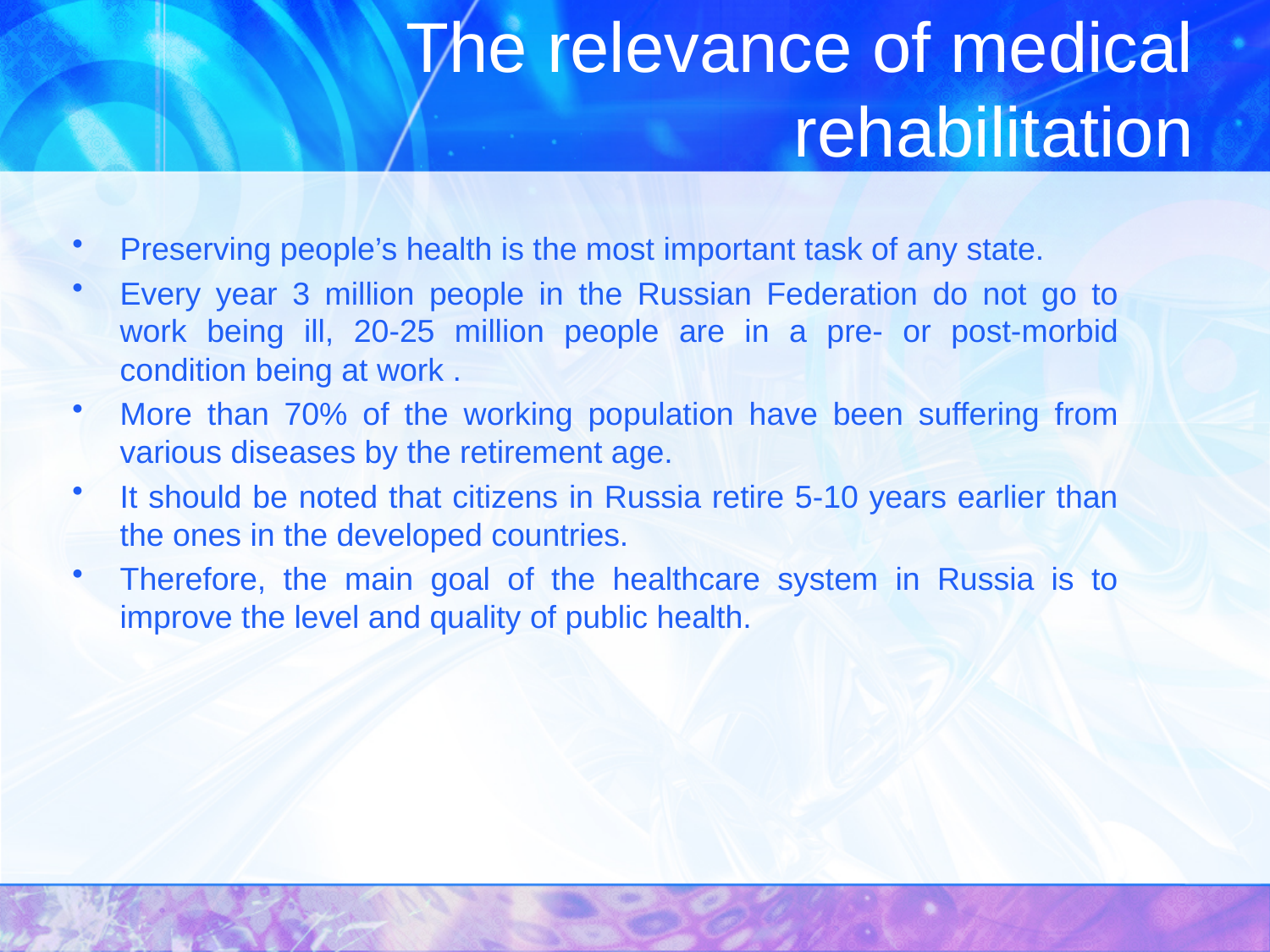

# The relevance of medical rehabilitation
Preserving people’s health is the most important task of any state.
Every year 3 million people in the Russian Federation do not go to work being ill, 20-25 million people are in a pre- or post-morbid condition being at work .
More than 70% of the working population have been suffering from various diseases by the retirement age.
It should be noted that citizens in Russia retire 5-10 years earlier than the ones in the developed countries.
Therefore, the main goal of the healthcare system in Russia is to improve the level and quality of public health.